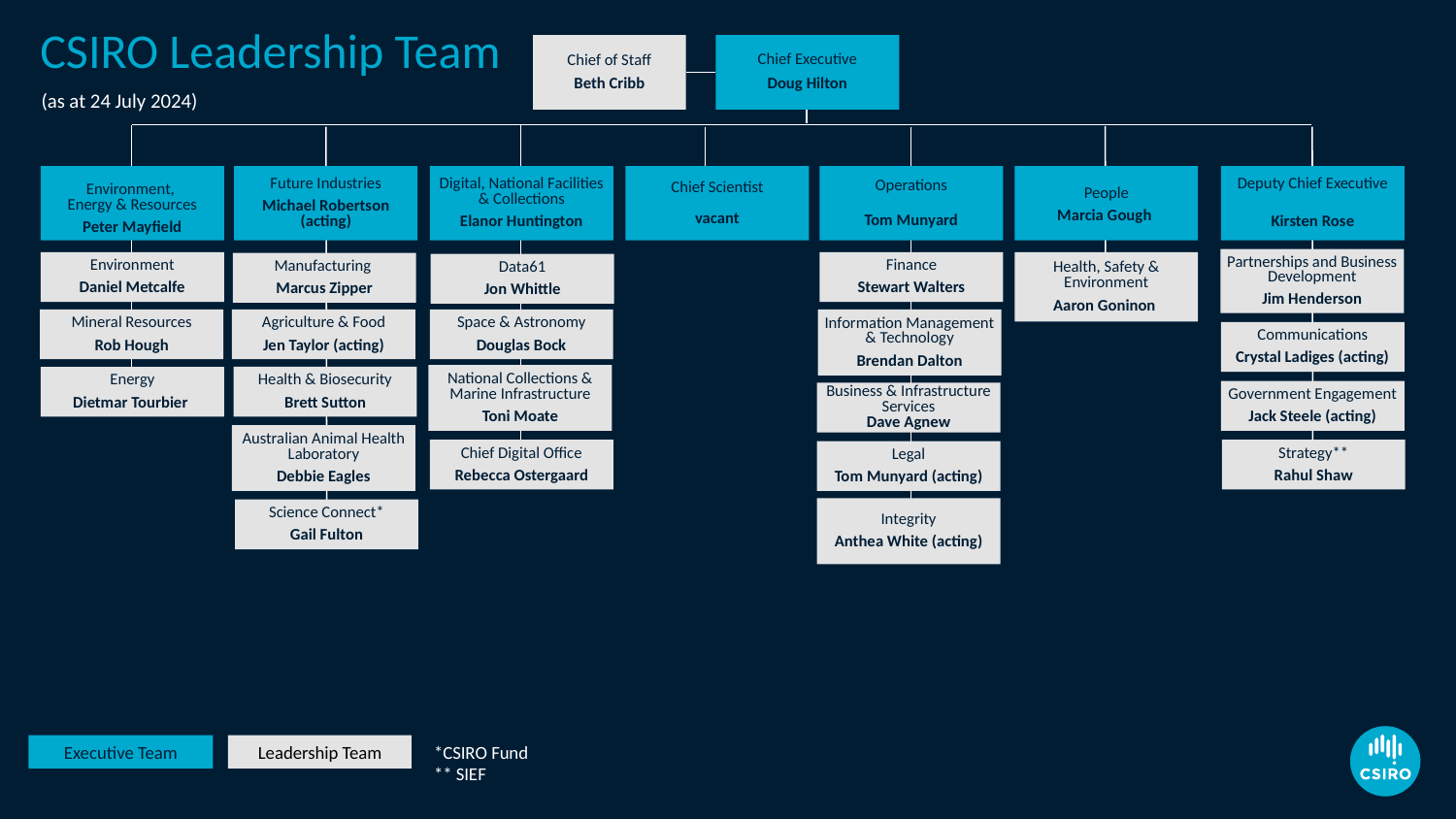

# CSIRO Leadership Team
Chief of Staff
Beth Cribb
Chief Executive
Doug Hilton
(as at 24 July 2024)

Environment,
Energy & Resources
Peter Mayfield

Future Industries
Michael Robertson (acting)
Digital, National Facilities & Collections
Elanor Huntington
Chief Scientist
vacant
Operations
Tom Munyard

People
Marcia Gough

Deputy Chief Executive
Kirsten Rose
Partnerships and Business Development
Jim Henderson
Environment
Daniel Metcalfe
Finance
Stewart Walters
Health, Safety & Environment
Aaron Goninon
Manufacturing
Marcus Zipper
Data61
Jon Whittle
Mineral Resources
Rob Hough
Agriculture & Food
Jen Taylor (acting)
Space & Astronomy
Douglas Bock
Information Management & Technology
Brendan Dalton
Communications
Crystal Ladiges (acting)
National Collections & Marine Infrastructure
Toni Moate
Health & Biosecurity
Brett Sutton
Energy
Dietmar Tourbier
Government Engagement
Jack Steele (acting)
Business & Infrastructure Services
Dave Agnew
Australian Animal Health Laboratory
Debbie Eagles
Chief Digital Office
Rebecca Ostergaard
Strategy**
Rahul Shaw
Legal
Tom Munyard (acting)
Integrity
Anthea White (acting)
Science Connect*
Gail Fulton
Executive Team
Leadership Team
*CSIRO Fund
** SIEF